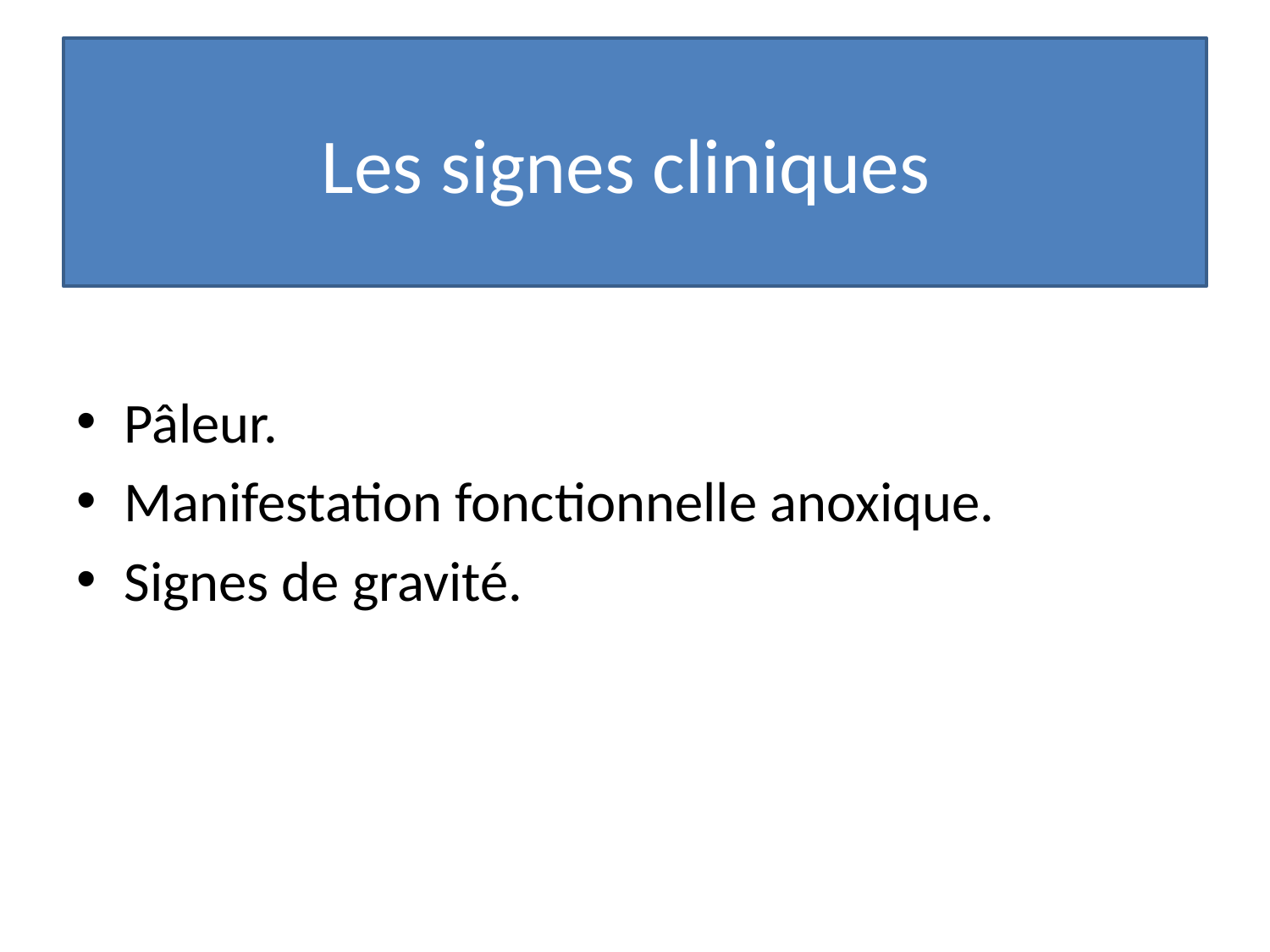

# Les signes cliniques

Pâleur.
Manifestation fonctionnelle anoxique.
Signes de gravité.